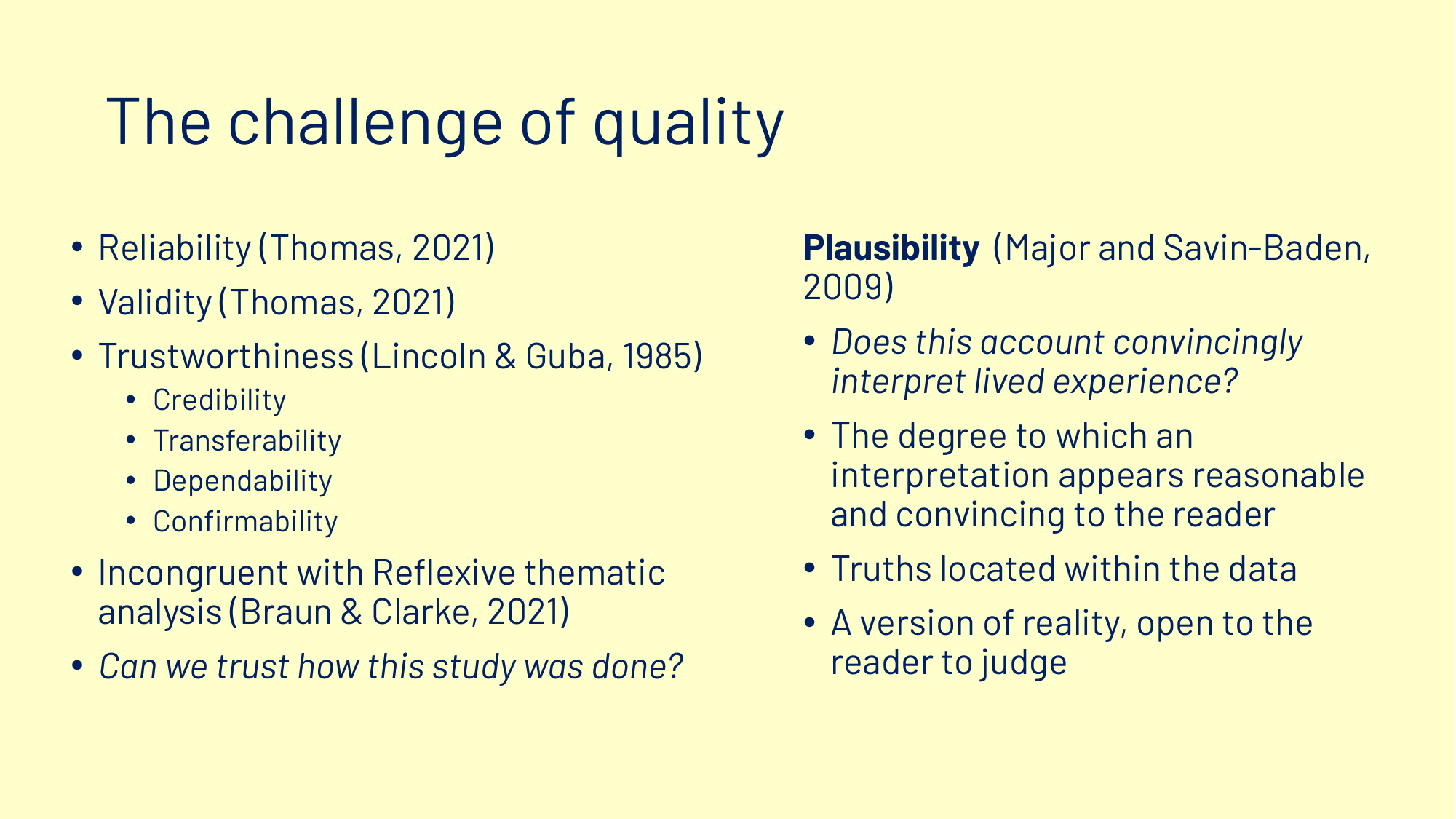

# The challenge of quality
Reliability (Thomas, 2021)
Validity (Thomas, 2021)
Trustworthiness (Lincoln & Guba, 1985)
Credibility
Transferability
Dependability
Confirmability
Incongruent with Reflexive thematic analysis (Braun & Clarke, 2021)
Can we trust how this study was done?

Plausibility  (Major and Savin-Baden, 2009)
Does this account convincingly interpret lived experience?
The degree to which an interpretation appears reasonable and convincing to the reader
Truths located within the data
A version of reality, open to the reader to judge